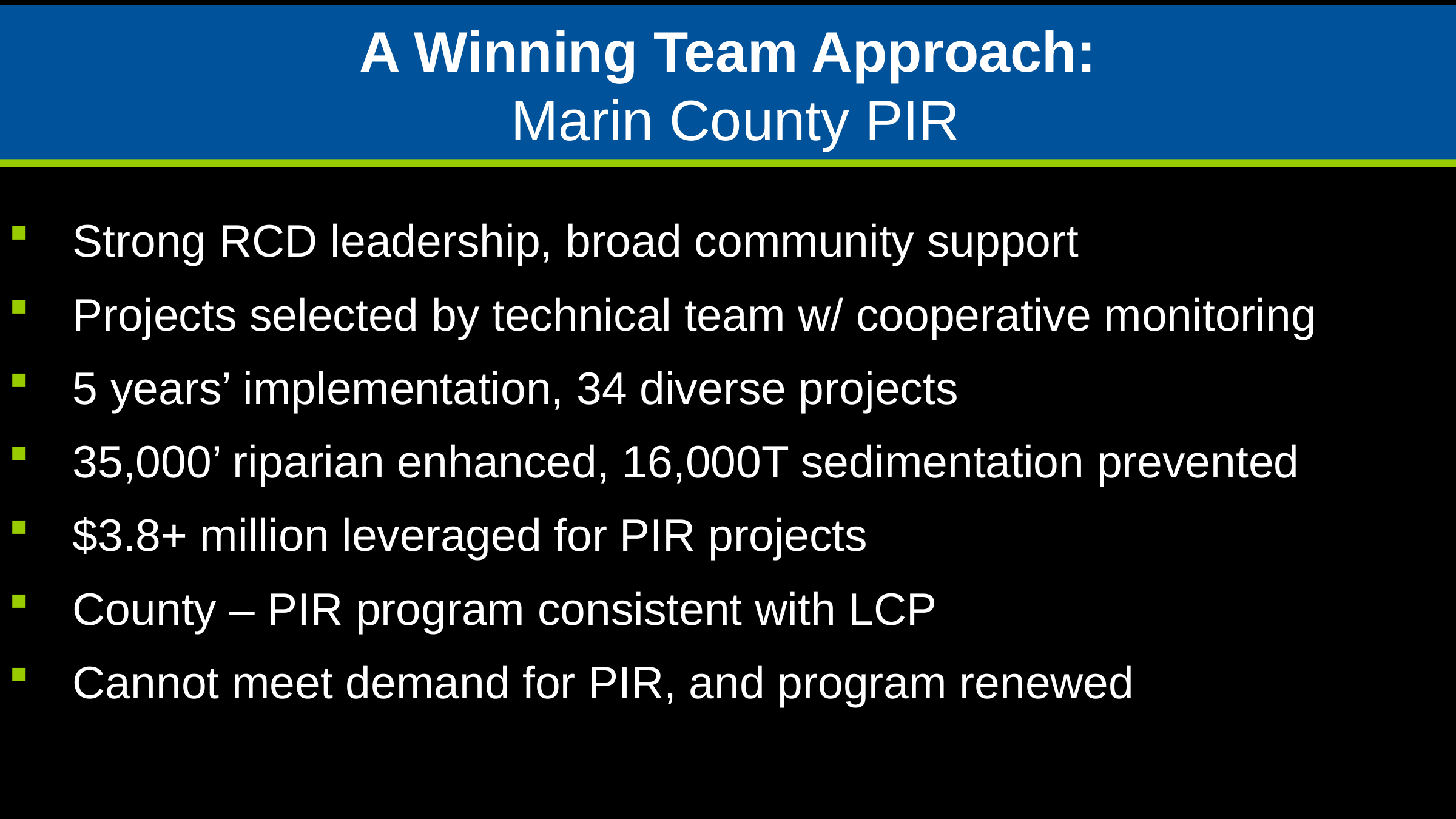

A Winning Team Approach:
 Marin County PIR

Strong RCD leadership, broad community support
Projects selected by technical team w/ cooperative monitoring
5 years’ implementation, 34 diverse projects
35,000’ riparian enhanced, 16,000T sedimentation prevented
$3.8+ million leveraged for PIR projects
County – PIR program consistent with LCP
Cannot meet demand for PIR, and program renewed